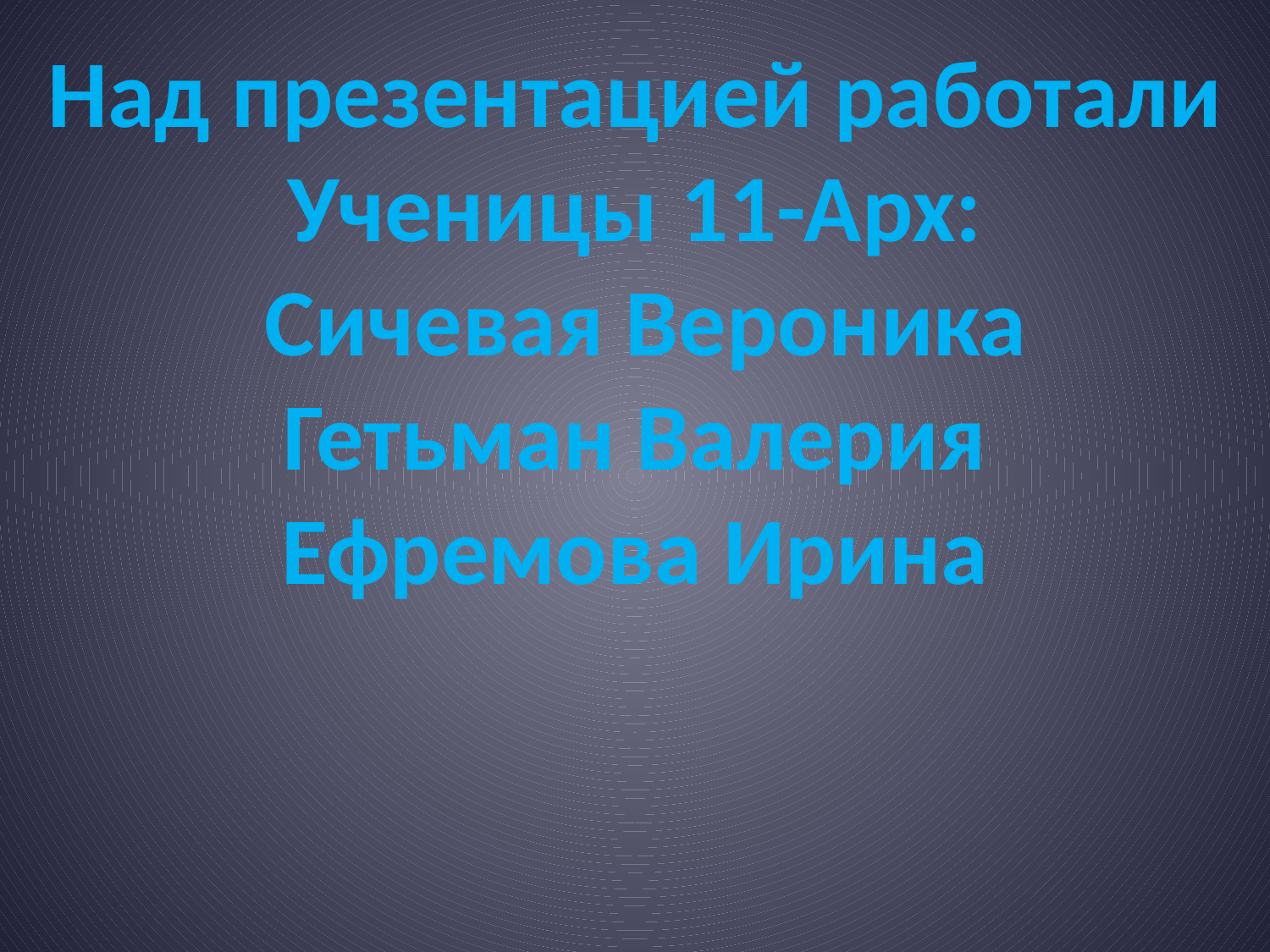

Над презентацией работали
Ученицы 11-Арх:
 Сичевая Вероника
Гетьман Валерия
Ефремова Ирина